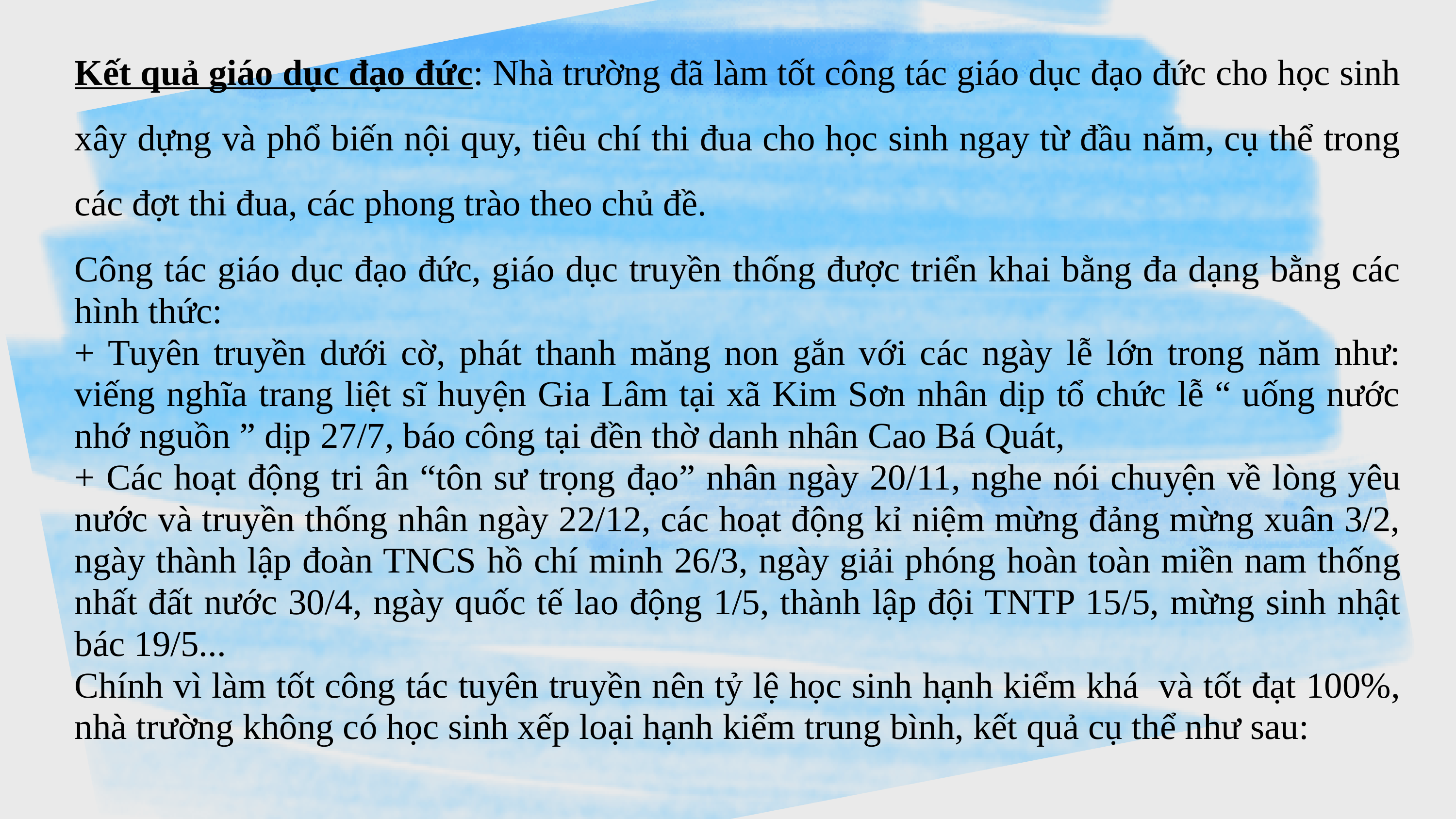

Kết quả giáo dục đạo đức: Nhà trường đã làm tốt công tác giáo dục đạo đức cho học sinh xây dựng và phổ biến nội quy, tiêu chí thi đua cho học sinh ngay từ đầu năm, cụ thể trong các đợt thi đua, các phong trào theo chủ đề.
Công tác giáo dục đạo đức, giáo dục truyền thống được triển khai bằng đa dạng bằng các hình thức:
+ Tuyên truyền dưới cờ, phát thanh măng non gắn với các ngày lễ lớn trong năm như: viếng nghĩa trang liệt sĩ huyện Gia Lâm tại xã Kim Sơn nhân dịp tổ chức lễ “ uống nước nhớ nguồn ” dịp 27/7, báo công tại đền thờ danh nhân Cao Bá Quát,
+ Các hoạt động tri ân “tôn sư trọng đạo” nhân ngày 20/11, nghe nói chuyện về lòng yêu nước và truyền thống nhân ngày 22/12, các hoạt động kỉ niệm mừng đảng mừng xuân 3/2, ngày thành lập đoàn TNCS hồ chí minh 26/3, ngày giải phóng hoàn toàn miền nam thống nhất đất nước 30/4, ngày quốc tế lao động 1/5, thành lập đội TNTP 15/5, mừng sinh nhật bác 19/5...
Chính vì làm tốt công tác tuyên truyền nên tỷ lệ học sinh hạnh kiểm khá  và tốt đạt 100%, nhà trường không có học sinh xếp loại hạnh kiểm trung bình, kết quả cụ thể như sau: